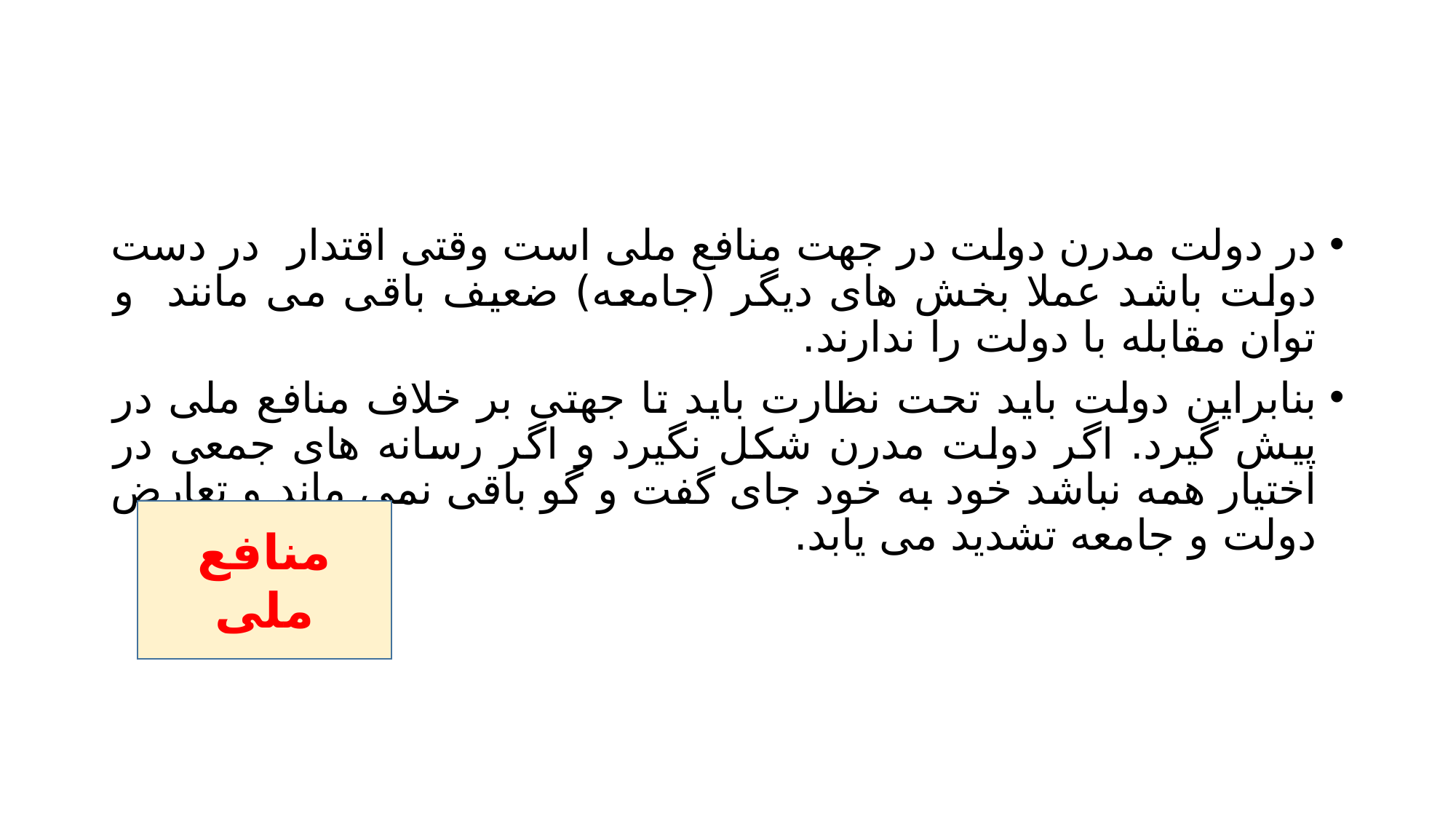

#
در دولت مدرن دولت در جهت منافع ملی است وقتی اقتدار  در دست دولت باشد عملا بخش های دیگر (جامعه) ضعیف باقی می مانند  و توان مقابله با دولت را ندارند.
بنابراین دولت باید تحت نظارت باید تا جهتی بر خلاف منافع ملی در پیش گیرد. اگر دولت مدرن شکل نگیرد و اگر رسانه های جمعی در اختیار همه نباشد خود به خود جای گفت و گو باقی نمی ماند و تعارض دولت و جامعه تشدید می یابد.

منافع ملی